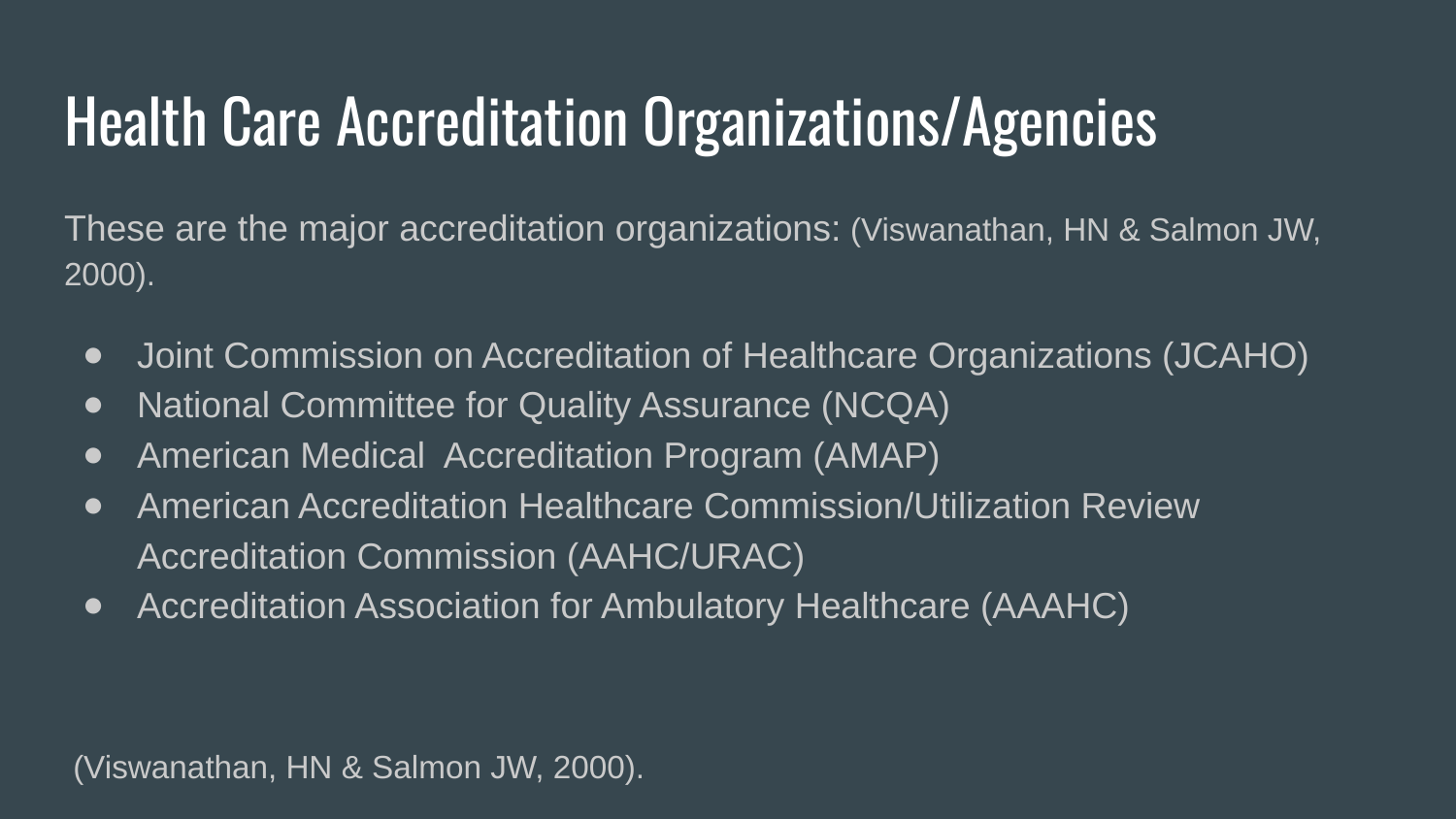

# Health Care Accreditation Organizations/Agencies
These are the major accreditation organizations: (Viswanathan, HN & Salmon JW, 2000).
Joint Commission on Accreditation of Healthcare Organizations (JCAHO)
National Committee for Quality Assurance (NCQA)
American Medical  Accreditation Program (AMAP)
American Accreditation Healthcare Commission/Utilization Review Accreditation Commission (AAHC/URAC)
Accreditation Association for Ambulatory Healthcare (AAAHC)

 (Viswanathan, HN & Salmon JW, 2000).